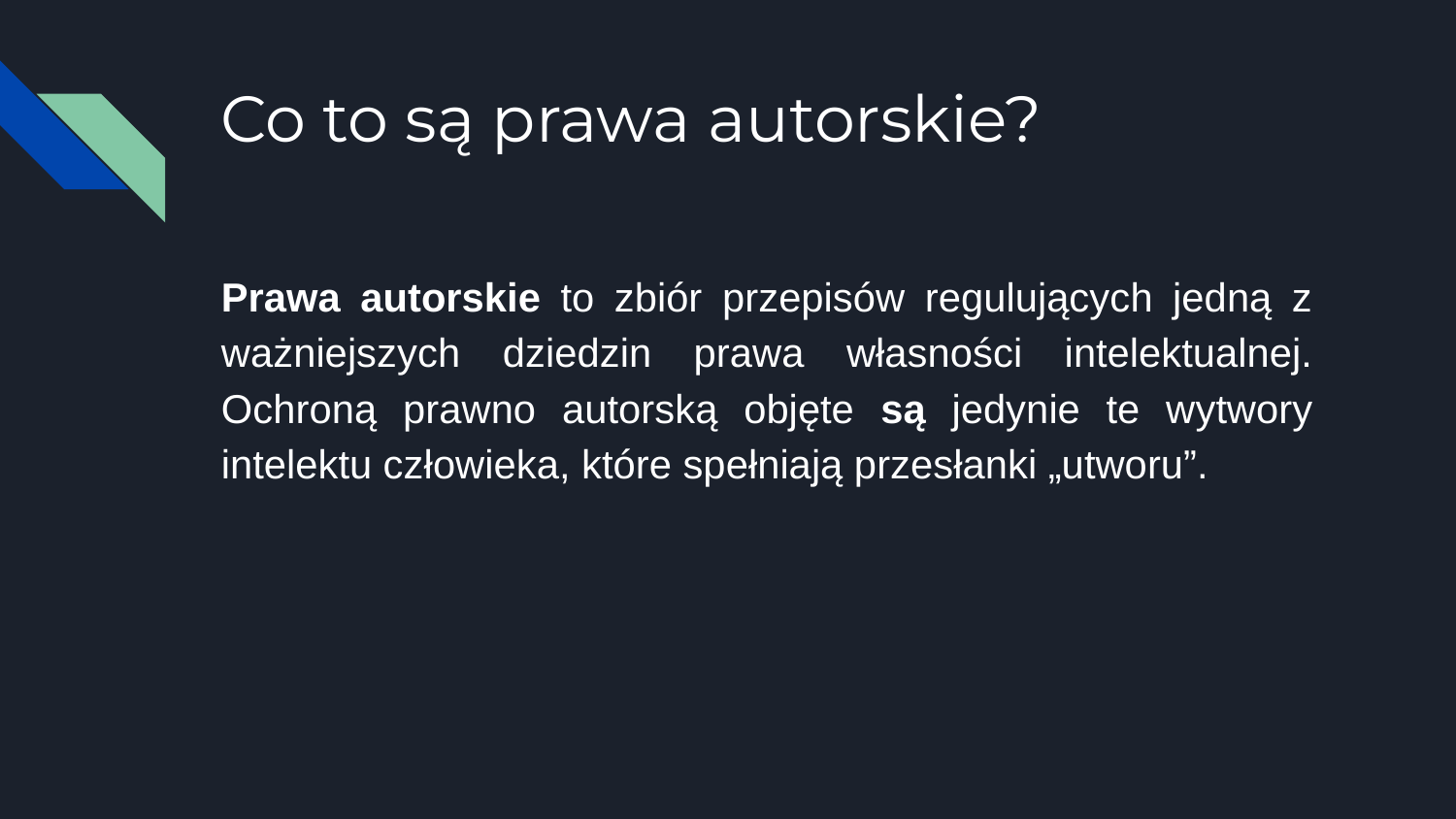

# Co to są prawa autorskie?
Prawa autorskie to zbiór przepisów regulujących jedną z ważniejszych dziedzin prawa własności intelektualnej. Ochroną prawno autorską objęte są jedynie te wytwory intelektu człowieka, które spełniają przesłanki „utworu”.